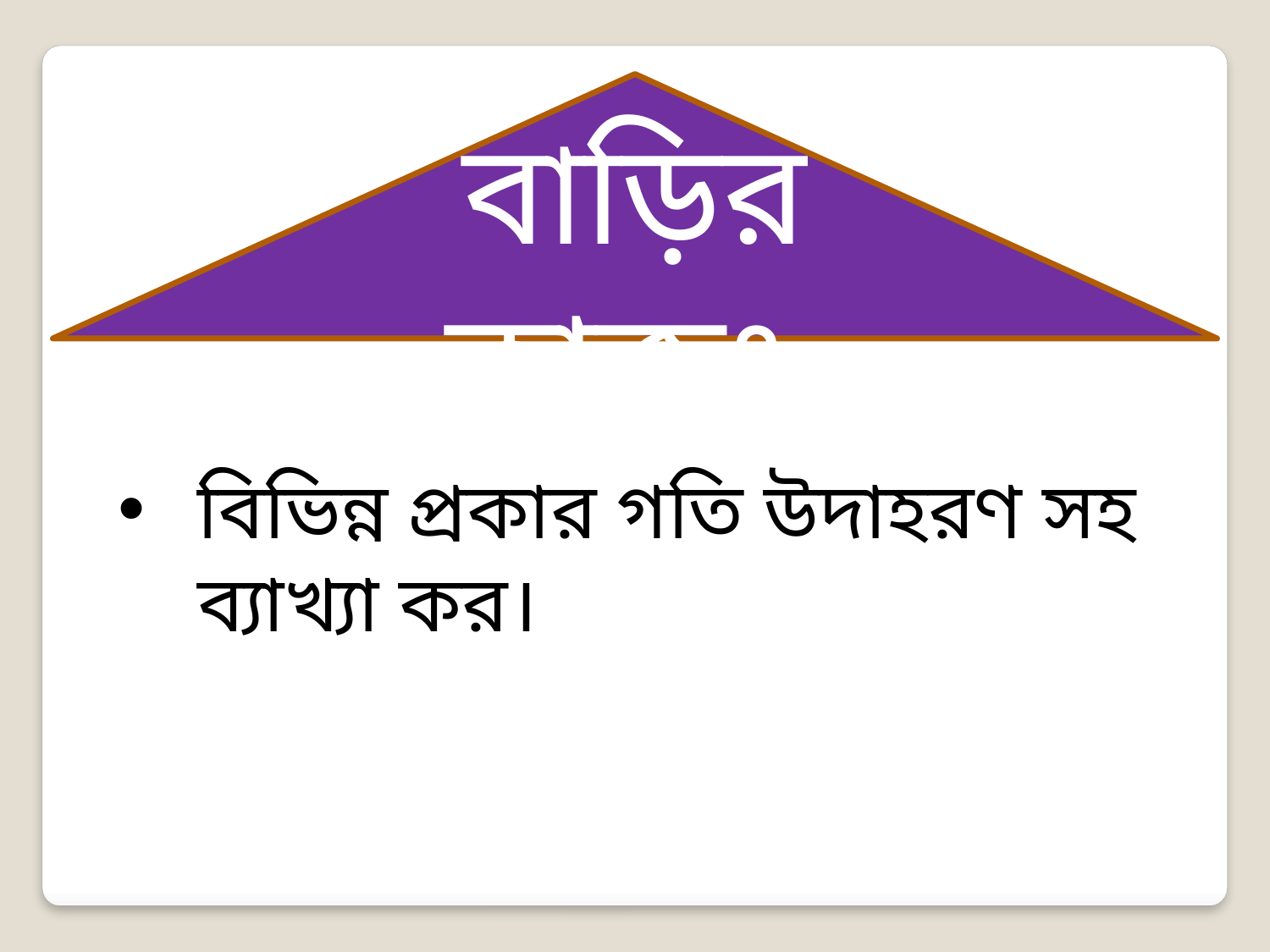

বাড়ির কাজঃ
বিভিন্ন প্রকার গতি উদাহরণ সহ ব্যাখ্যা কর।